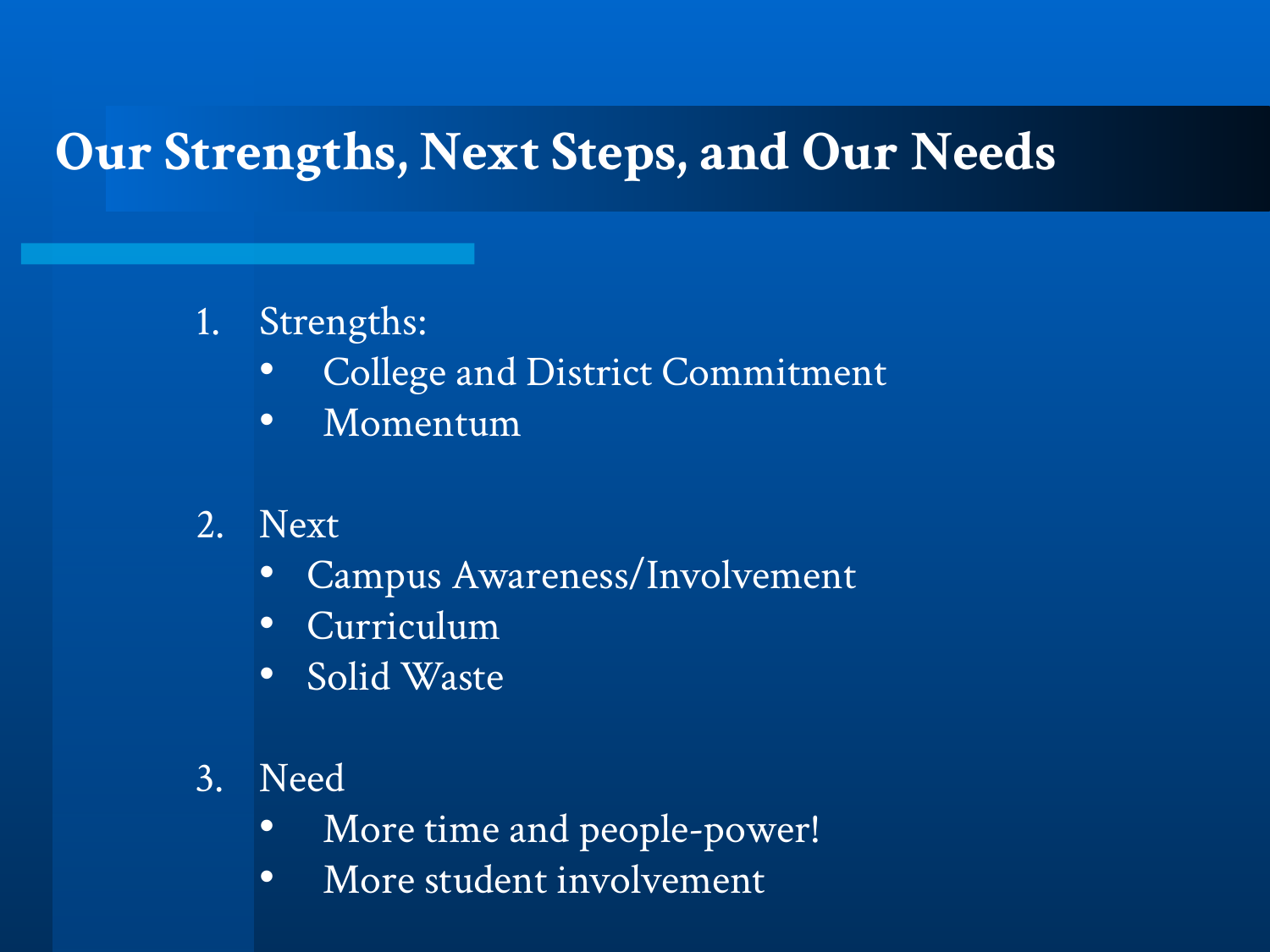

# Our Strengths, Next Steps, and Our Needs
Strengths:
College and District Commitment
Momentum

Next
Campus Awareness/Involvement
Curriculum
Solid Waste

Need
More time and people-power!
More student involvement